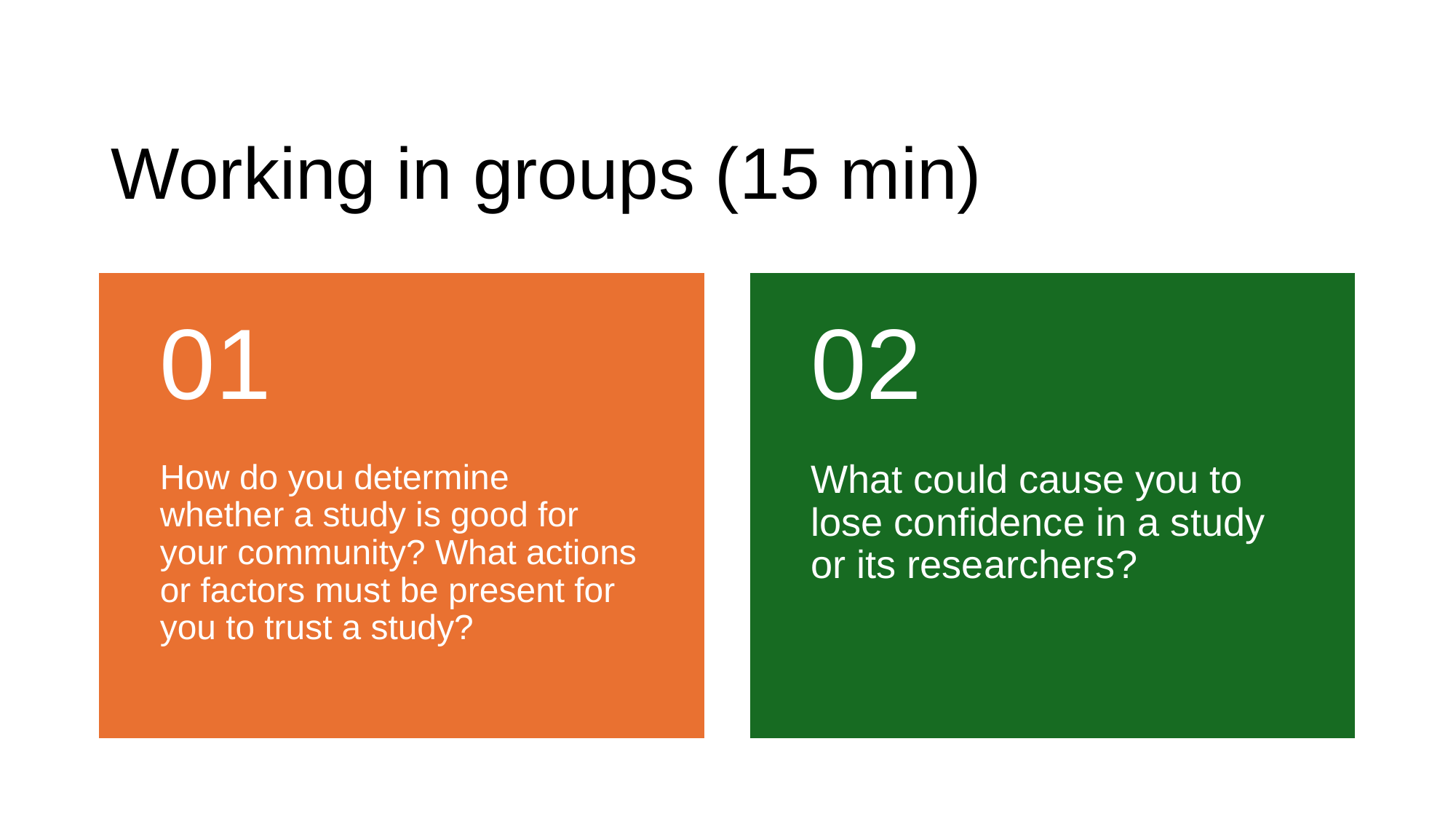

# Working in groups (15 min)

01

02
How do you determine whether a study is good for your community? What actions or factors must be present for you to trust a study?
What could cause you to lose confidence in a study or its researchers?